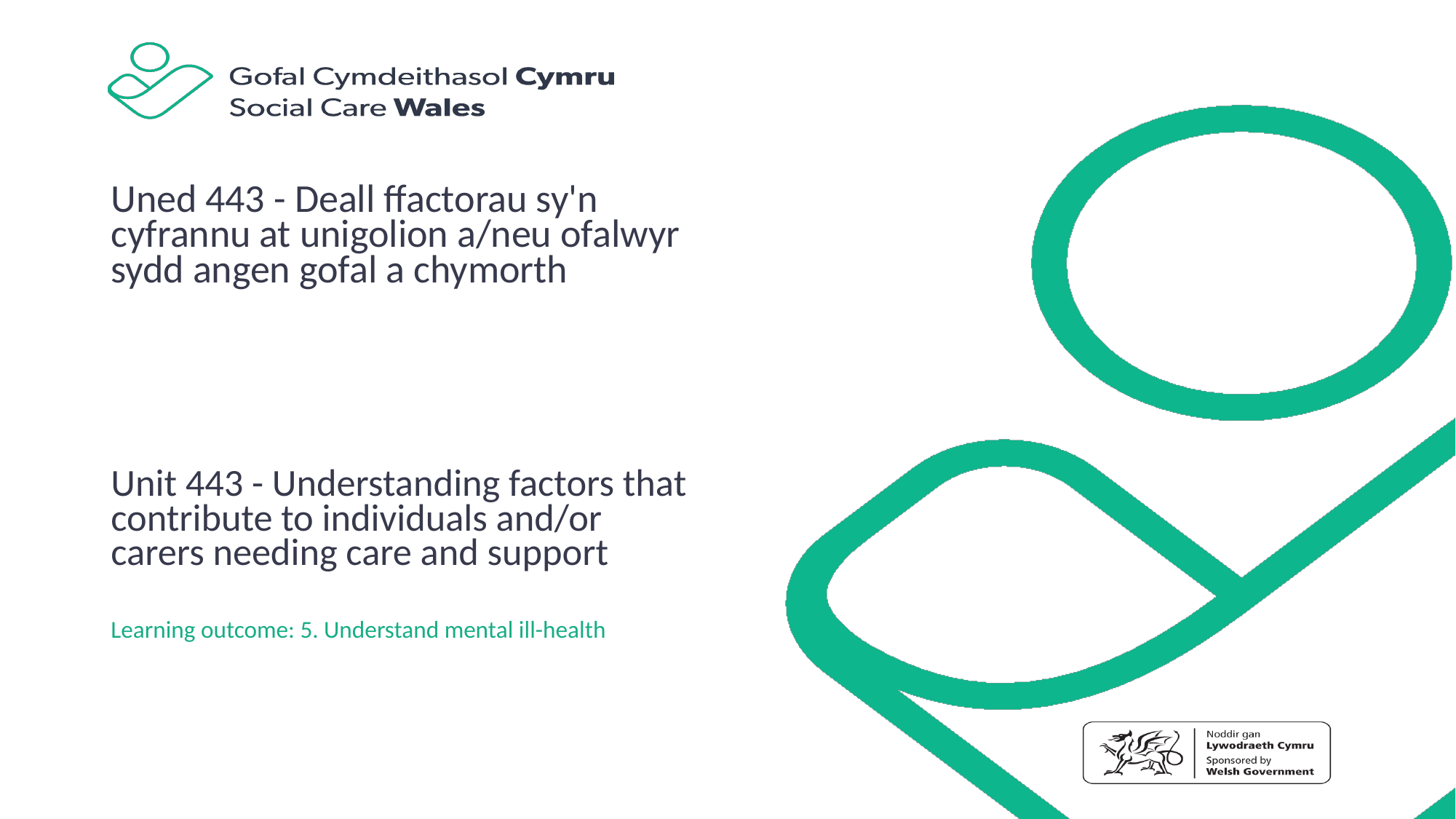

# Uned 443 - Deall ffactorau sy'n cyfrannu at unigolion a/neu ofalwyr sydd angen gofal a chymorth
Unit 443 - Understanding factors that contribute to individuals and/or carers needing care and support
Learning outcome: 5. Understand mental ill-health